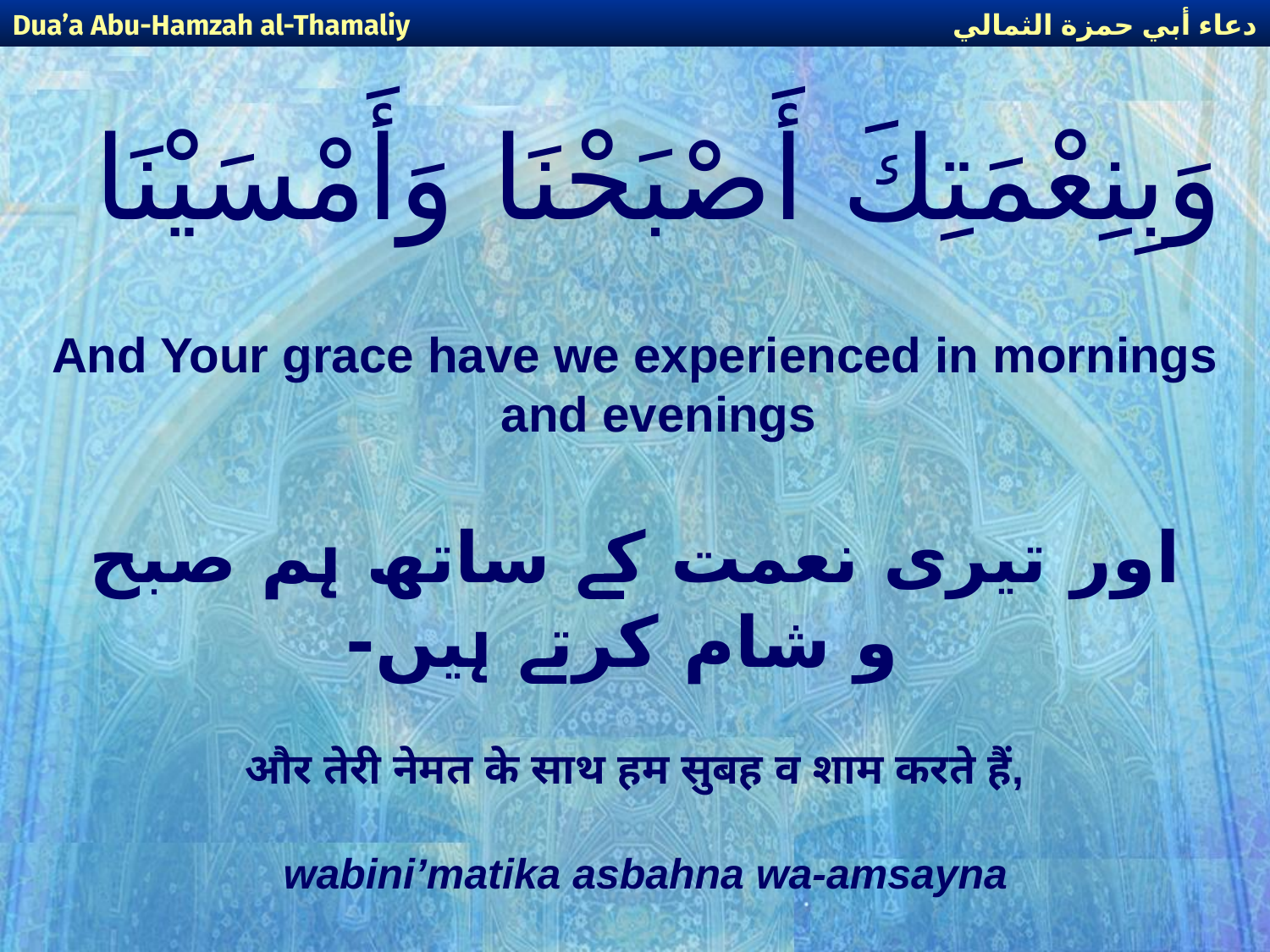

دعاء أبي حمزة الثمالي
Dua’a Abu-Hamzah al-Thamaliy
# وَبِنِعْمَتِكَ أَصْبَحْنَا وَأَمْسَيْنَا
And Your grace have we experienced in mornings and evenings
اور تیری نعمت کے ساتھ ہم صبح  و شام کرتے ہیں-
और तेरी नेमत के साथ हम सुबह व शाम करते हैं,
wabini’matika asbahna wa-amsayna